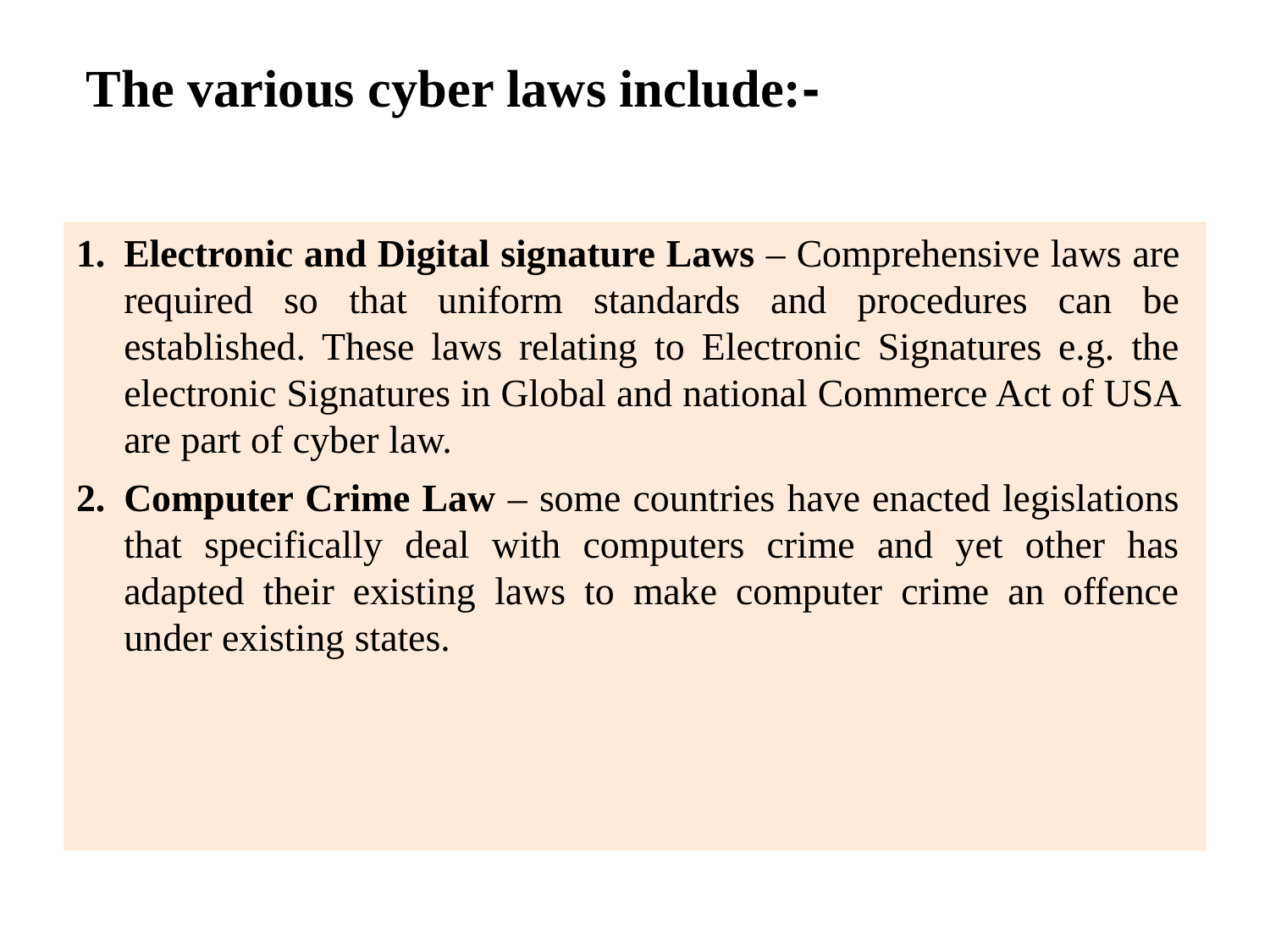

# The various cyber laws include:‐
Electronic and Digital signature Laws – Comprehensive laws are required so that uniform standards and procedures can be established. These laws relating to Electronic Signatures e.g. the electronic Signatures in Global and national Commerce Act of USA are part of cyber law.
Computer Crime Law – some countries have enacted legislations that specifically deal with computers crime and yet other has adapted their existing laws to make computer crime an offence under existing states.